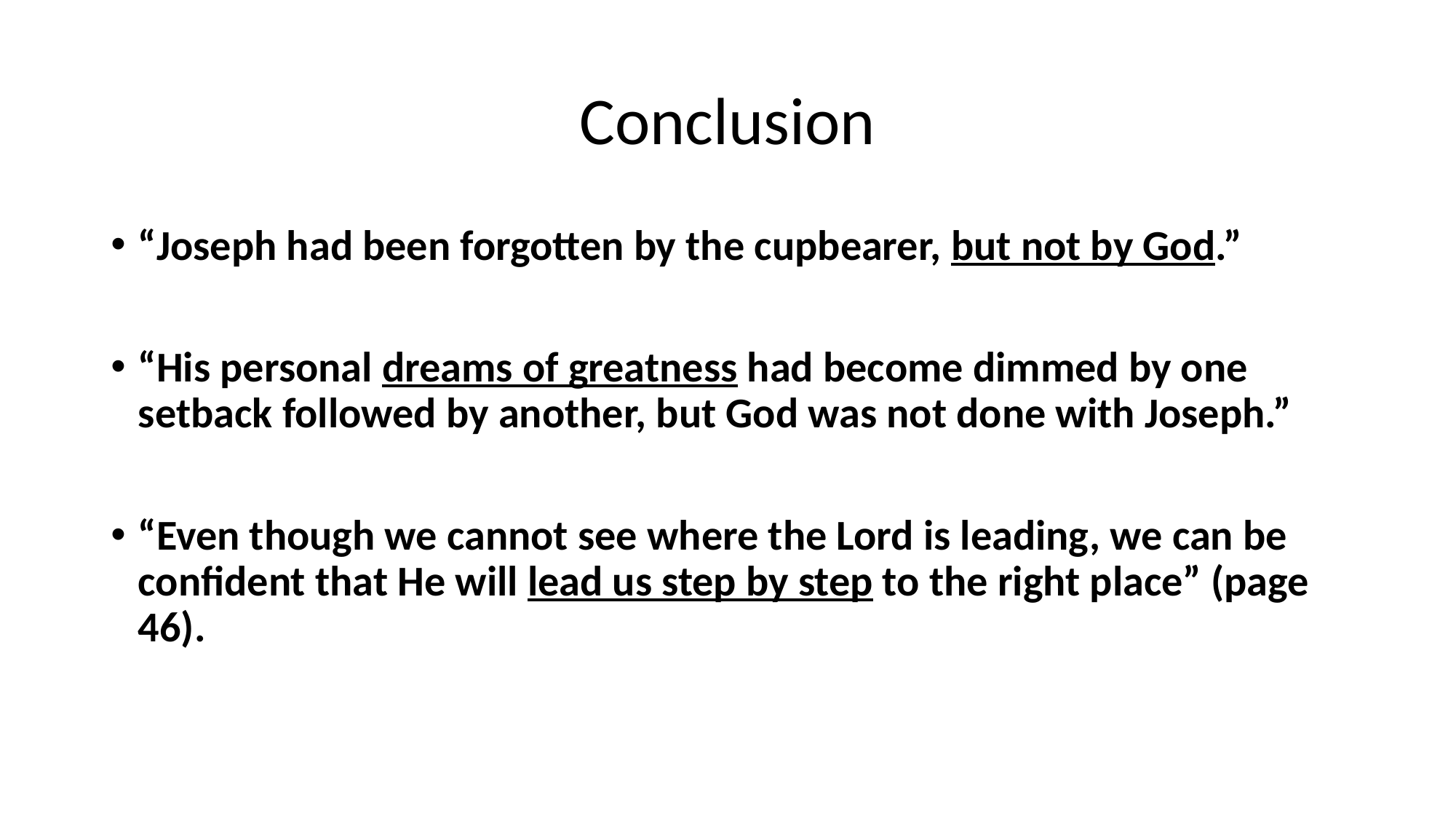

# Conclusion
“Joseph had been forgotten by the cupbearer, but not by God.”

“His personal dreams of greatness had become dimmed by one setback followed by another, but God was not done with Joseph.”

“Even though we cannot see where the Lord is leading, we can be confident that He will lead us step by step to the right place” (page 46).